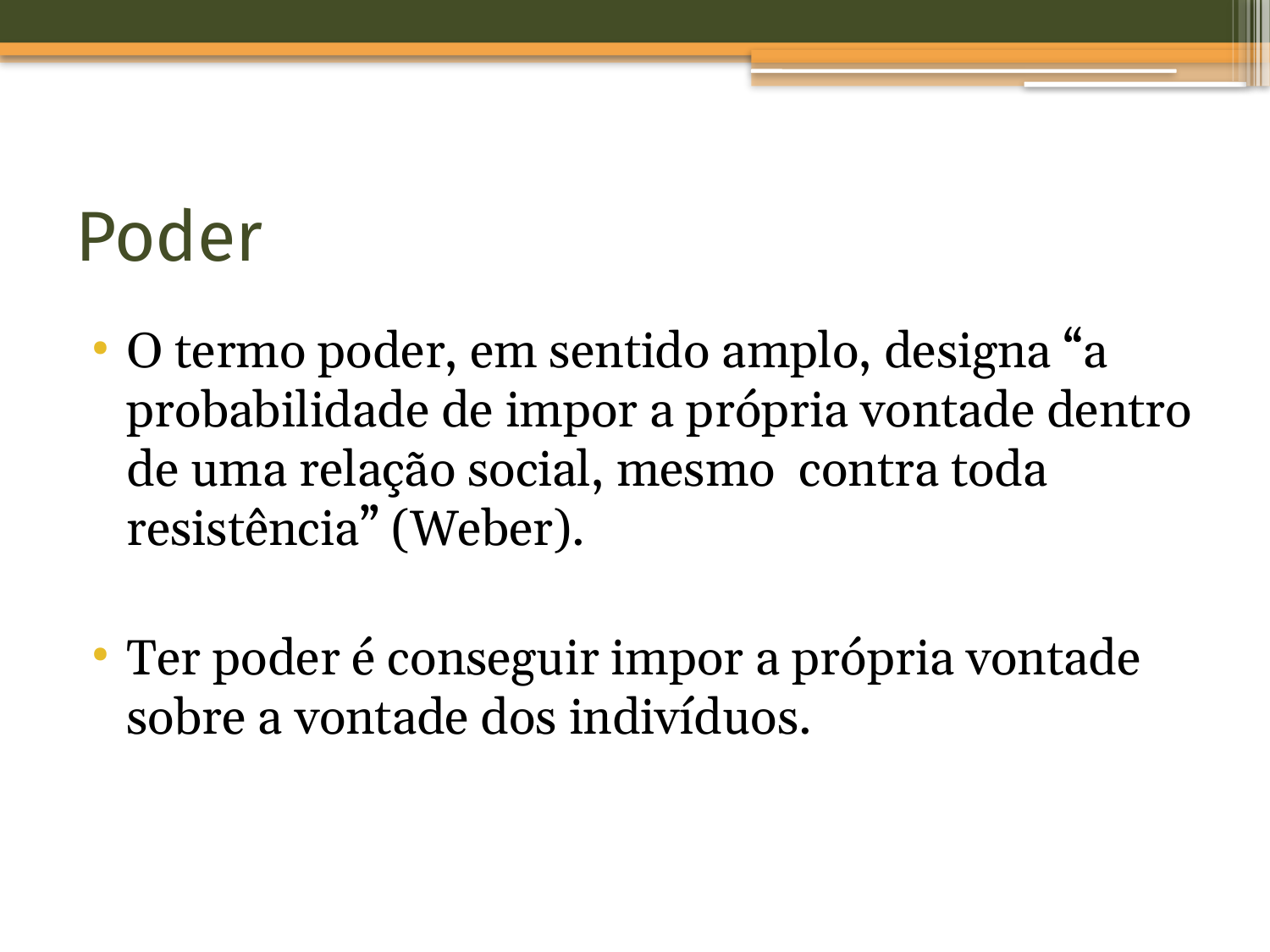

# Poder
O termo poder, em sentido amplo, designa “a probabilidade de impor a própria vontade dentro de uma relação social, mesmo  contra toda resistência” (Weber).

Ter poder é conseguir impor a própria vontade sobre a vontade dos indivíduos.